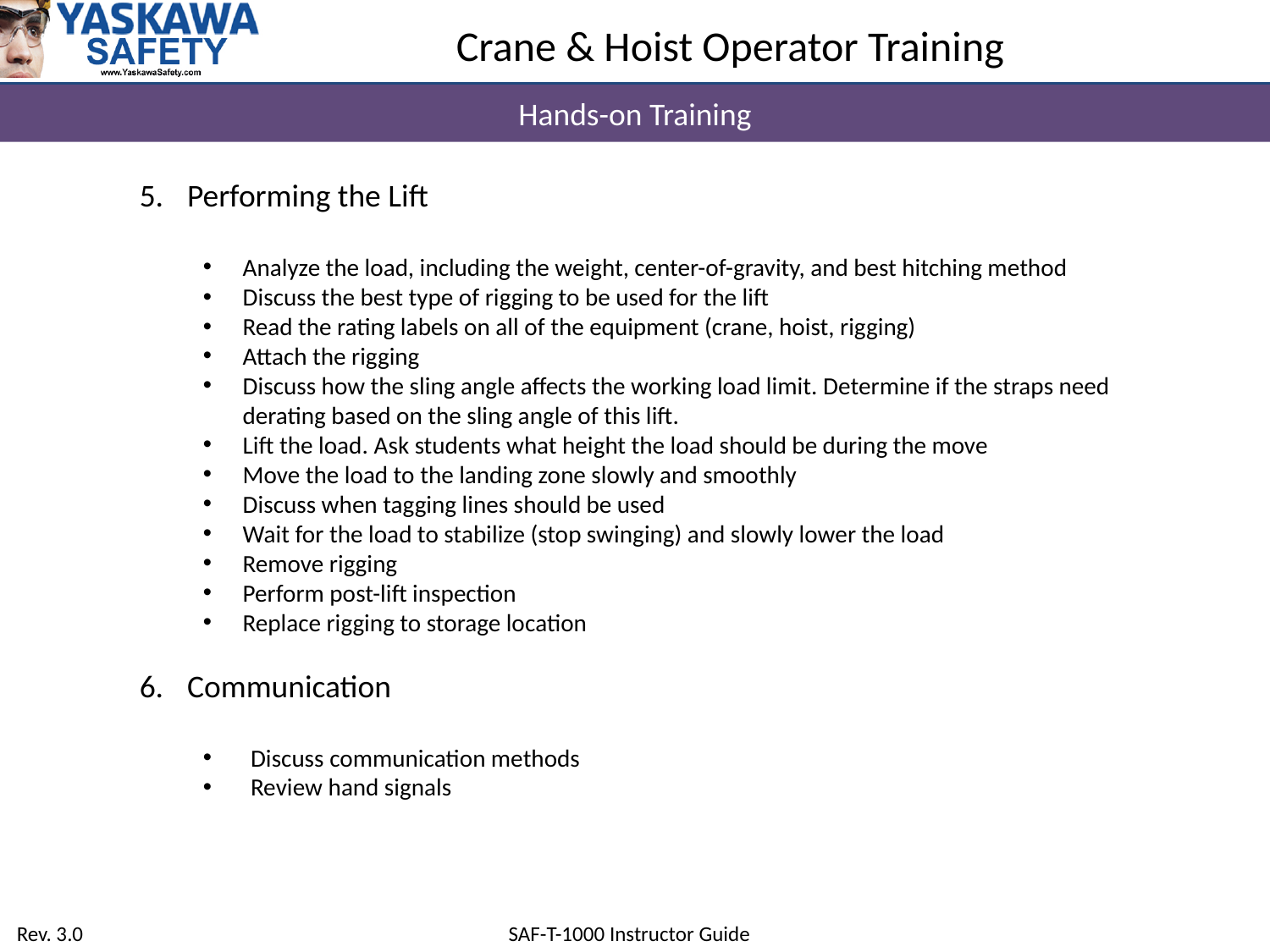

Hands-on Training
Performing the Lift

Analyze the load, including the weight, center-of-gravity, and best hitching method
Discuss the best type of rigging to be used for the lift
Read the rating labels on all of the equipment (crane, hoist, rigging)
Attach the rigging
Discuss how the sling angle affects the working load limit. Determine if the straps need derating based on the sling angle of this lift.
Lift the load. Ask students what height the load should be during the move
Move the load to the landing zone slowly and smoothly
Discuss when tagging lines should be used
Wait for the load to stabilize (stop swinging) and slowly lower the load
Remove rigging
Perform post-lift inspection
Replace rigging to storage location
Communication
Discuss communication methods
Review hand signals